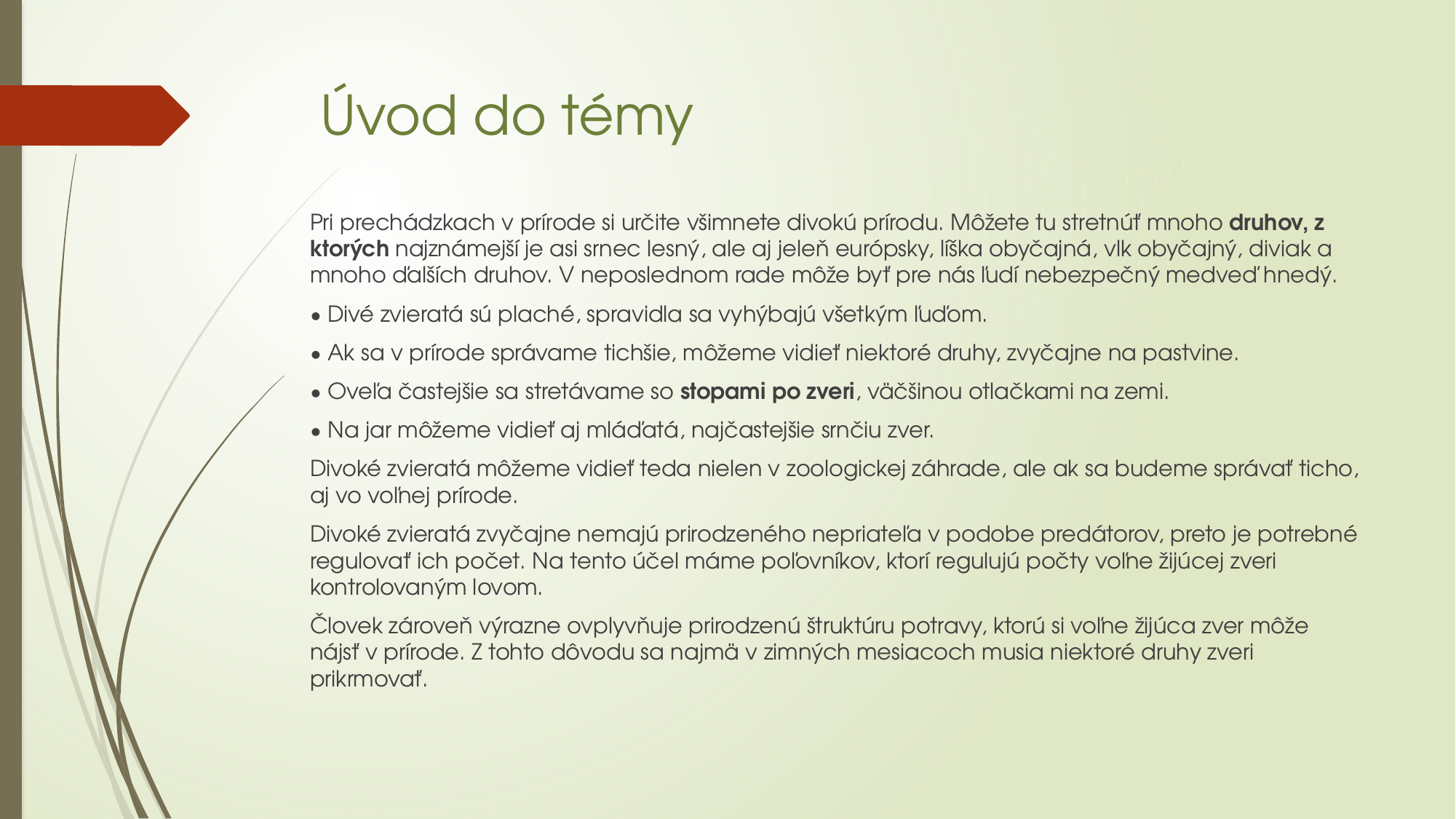

# Úvod do témy
Pri prechádzkach v prírode si určite všimnete divokú prírodu. Môžete tu stretnúť mnoho druhov, z ktorých najznámejší je asi srnec lesný, ale aj jeleň európsky, líška obyčajná, vlk obyčajný, diviak a mnoho ďalších druhov. V neposlednom rade môže byť pre nás ľudí nebezpečný medveď hnedý.
• Divé zvieratá sú plaché, spravidla sa vyhýbajú všetkým ľuďom.
• Ak sa v prírode správame tichšie, môžeme vidieť niektoré druhy, zvyčajne na pastvine.
• Oveľa častejšie sa stretávame so stopami po zveri, väčšinou otlačkami na zemi.
• Na jar môžeme vidieť aj mláďatá, najčastejšie srnčiu zver.
Divoké zvieratá môžeme vidieť teda nielen v zoologickej záhrade, ale ak sa budeme správať ticho, aj vo voľnej prírode.
Divoké zvieratá zvyčajne nemajú prirodzeného nepriateľa v podobe predátorov, preto je potrebné regulovať ich počet. Na tento účel máme poľovníkov, ktorí regulujú počty voľne žijúcej zveri kontrolovaným lovom.
Človek zároveň výrazne ovplyvňuje prirodzenú štruktúru potravy, ktorú si voľne žijúca zver môže nájsť v prírode. Z tohto dôvodu sa najmä v zimných mesiacoch musia niektoré druhy zveri prikrmovať.